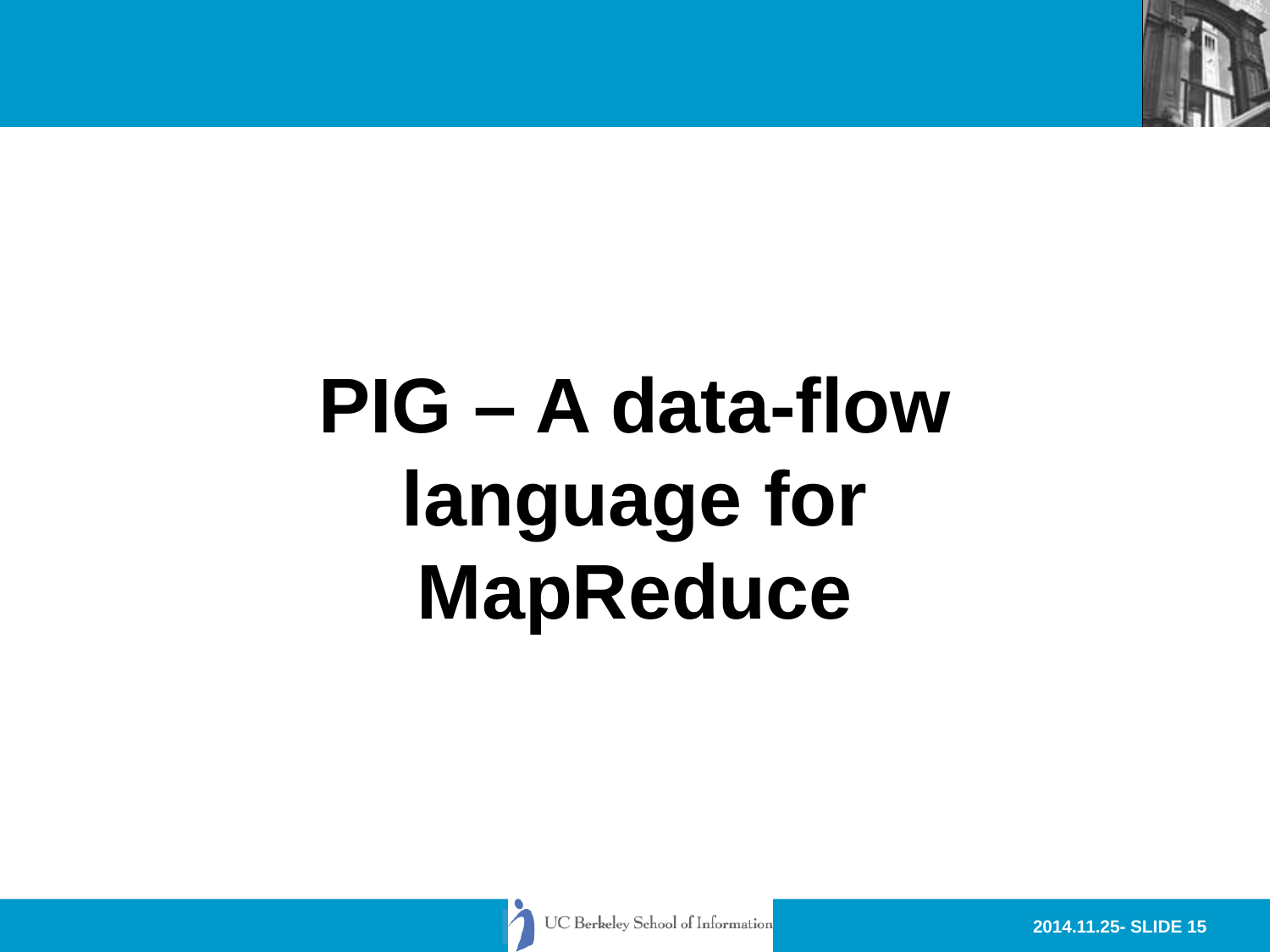

# Introduction to Pig
PIG – A data-flow language for MapReduce